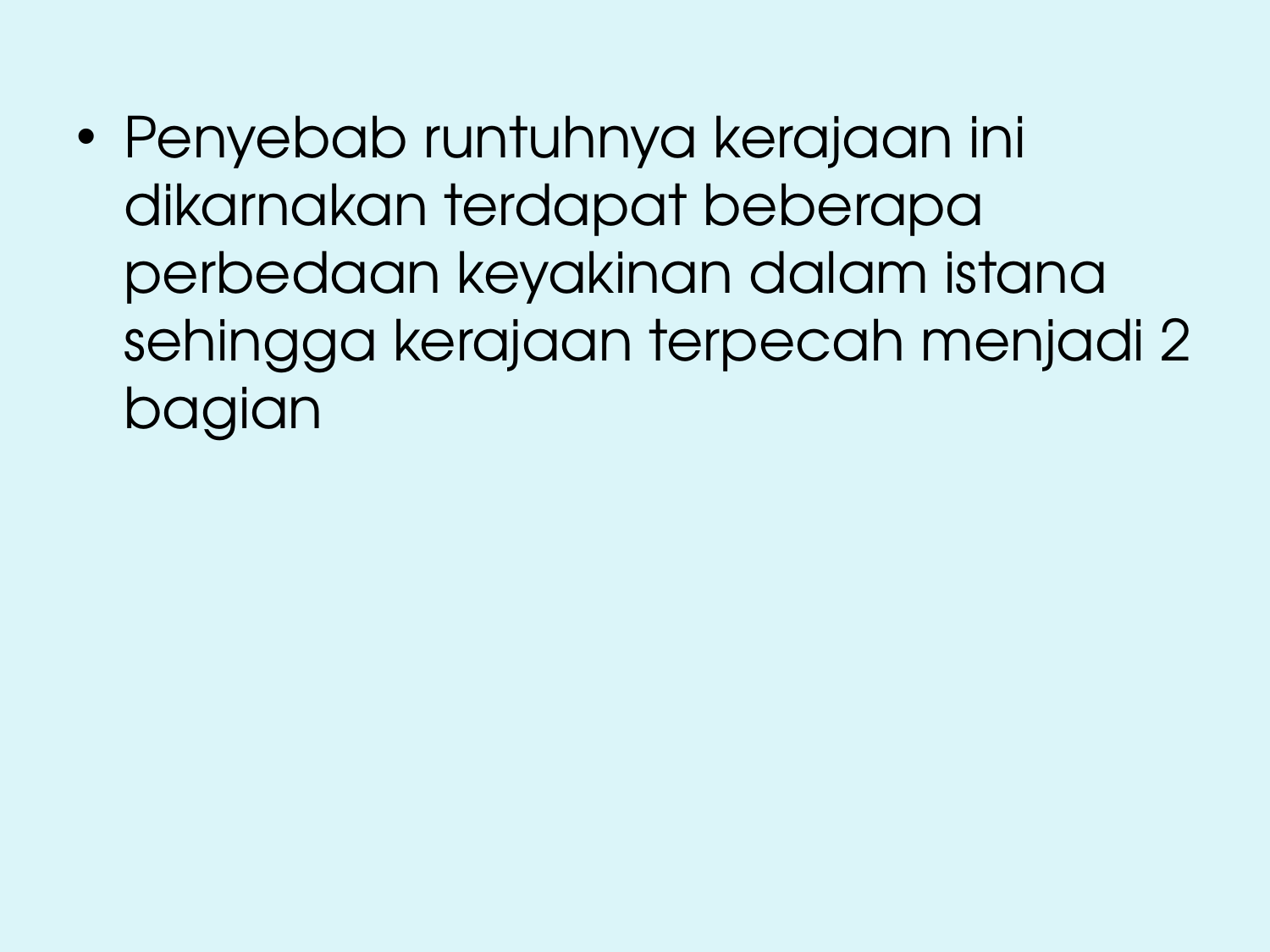

Penyebab runtuhnya kerajaan ini dikarnakan terdapat beberapa perbedaan keyakinan dalam istana sehingga kerajaan terpecah menjadi 2 bagian